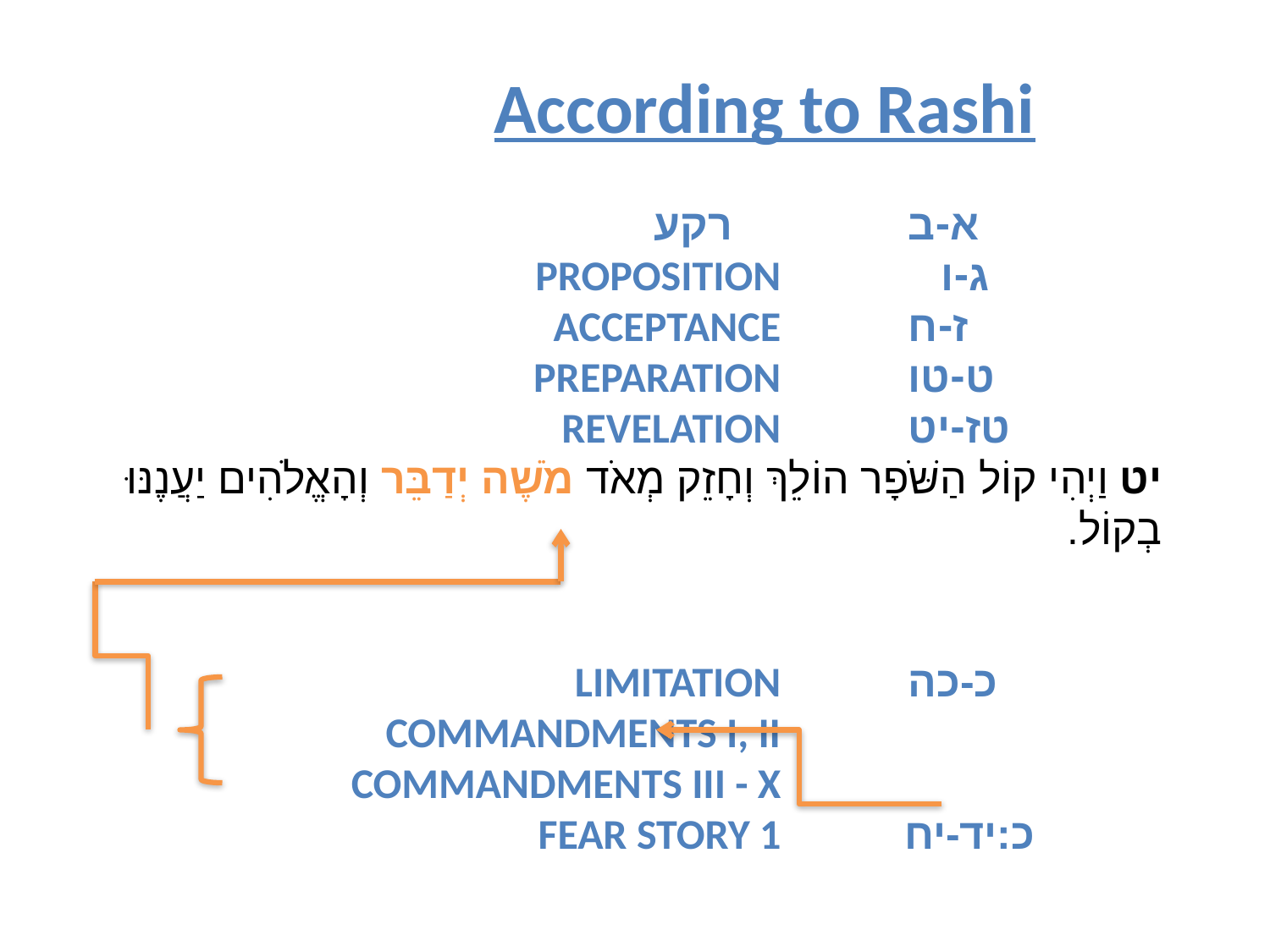

# According to Rashi א-ב		רקע ג-ו   		PROPOSITION ז-ח		ACCEPTANCE ט-טו		PREPARATION טז-יט		REVELATION יט וַיְהִי קוֹל הַשֹּׁפָר הוֹלֵךְ וְחָזֵק מְאֹד מֹשֶׁה יְדַבֵּר וְהָאֱלֹהִים יַעֲנֶנּוּ בְקוֹל. כ-כה		LIMITATION COMMANDMENTS I, II COMMANDMENTS III - X כ:יד-יח		FEAR STORY 1